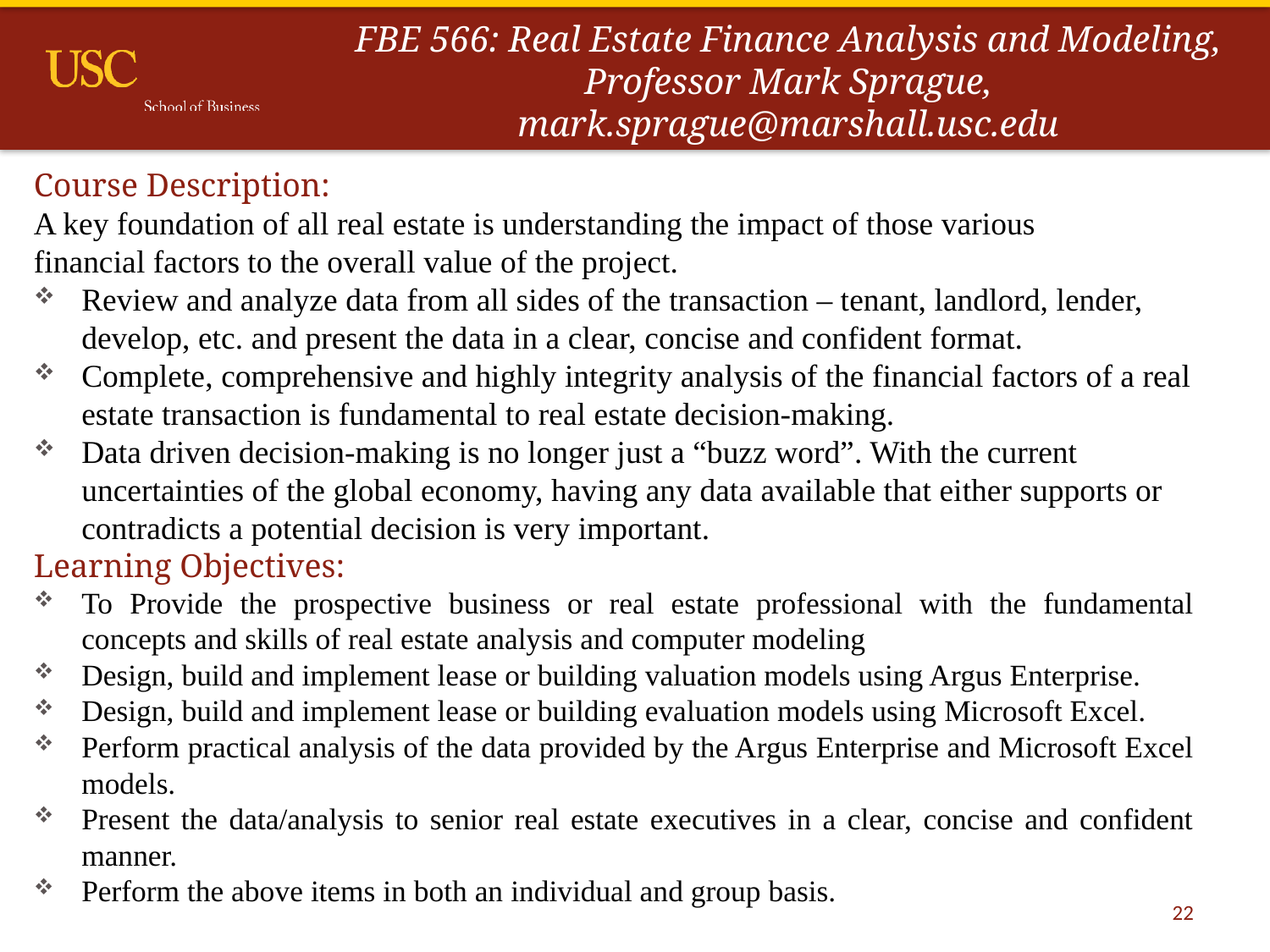

# FBE 566: Real Estate Finance Analysis and Modeling, Professor Mark Sprague, mark.sprague@marshall.usc.edu
Course Description:
A key foundation of all real estate is understanding the impact of those various
financial factors to the overall value of the project.
Review and analyze data from all sides of the transaction – tenant, landlord, lender, develop, etc. and present the data in a clear, concise and confident format.
Complete, comprehensive and highly integrity analysis of the financial factors of a real estate transaction is fundamental to real estate decision-making.
Data driven decision-making is no longer just a “buzz word”. With the current uncertainties of the global economy, having any data available that either supports or contradicts a potential decision is very important.
Learning Objectives:
To Provide the prospective business or real estate professional with the fundamental concepts and skills of real estate analysis and computer modeling
Design, build and implement lease or building valuation models using Argus Enterprise.
Design, build and implement lease or building evaluation models using Microsoft Excel.
Perform practical analysis of the data provided by the Argus Enterprise and Microsoft Excel models.
Present the data/analysis to senior real estate executives in a clear, concise and confident manner.
Perform the above items in both an individual and group basis.

22